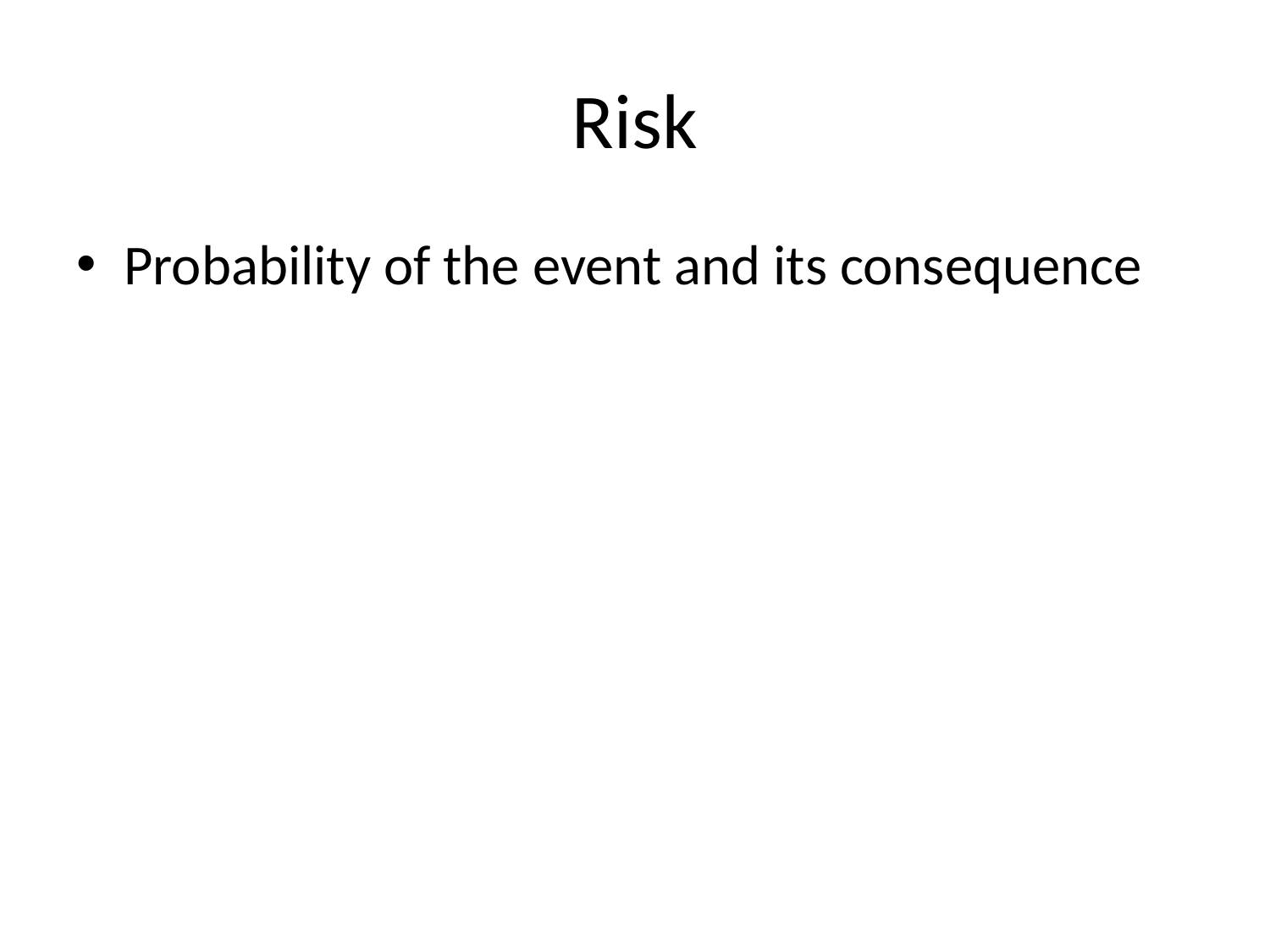

# Risk
Probability of the event and its consequence